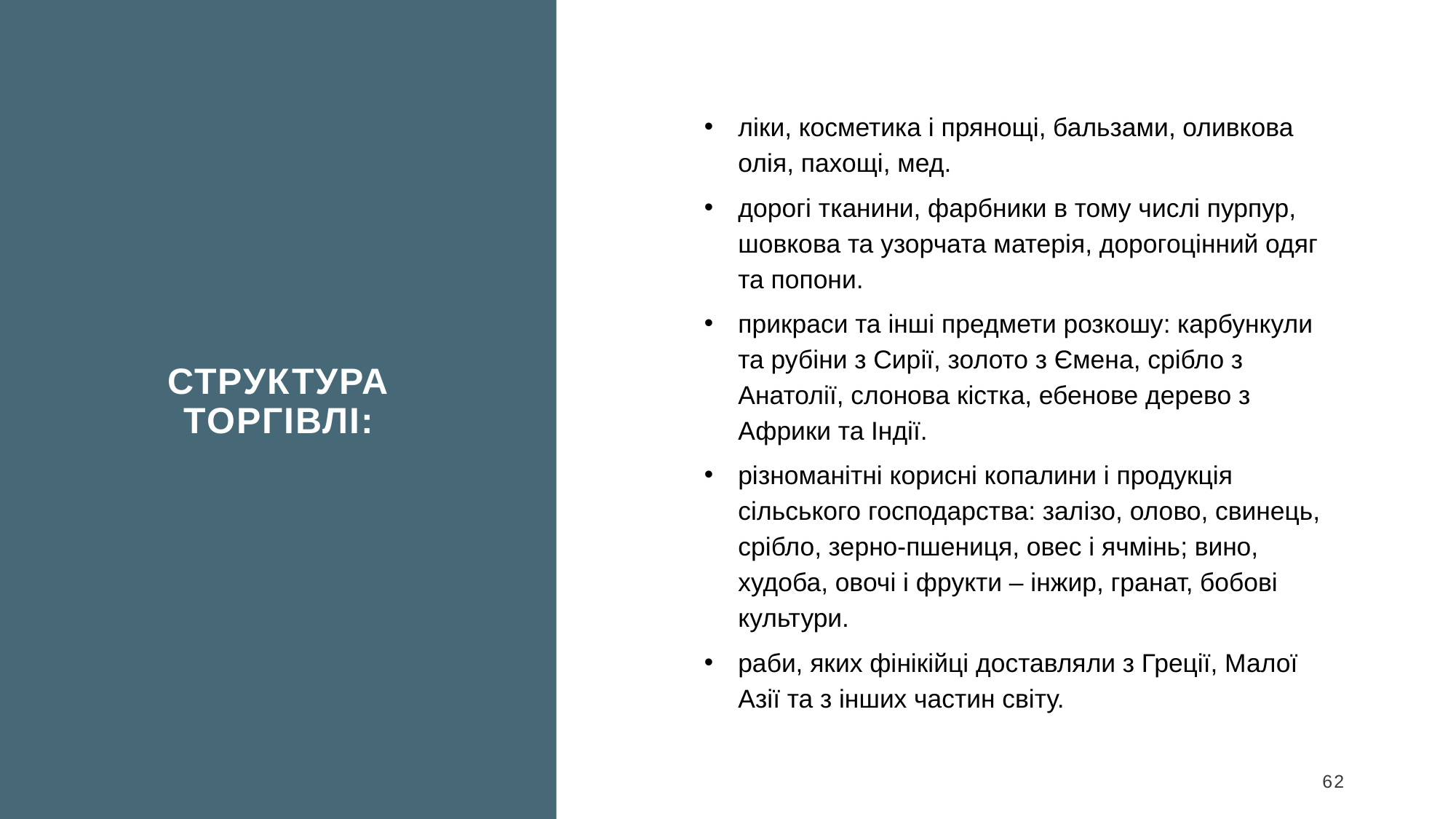

Структура торгівлі:
ліки, косметика і прянощі, бальзами, оливкова олія, пахощі, мед.
дорогі тканини, фарбники в тому числі пурпур, шовкова та узорчата матерія, дорогоцінний одяг та попони.
прикраси та інші предмети розкошу: карбункули та рубіни з Сирії, золото з Ємена, срібло з Анатолії, слонова кістка, ебенове дерево з Африки та Індії.
різноманітні корисні копалини і продукція сільського господарства: залізо, олово, свинець, срібло, зерно-пшениця, овес і ячмінь; вино, худоба, овочі і фрукти – інжир, гранат, бобові культури.
раби, яких фінікійці доставляли з Греції, Малої Азії та з інших частин світу.
62